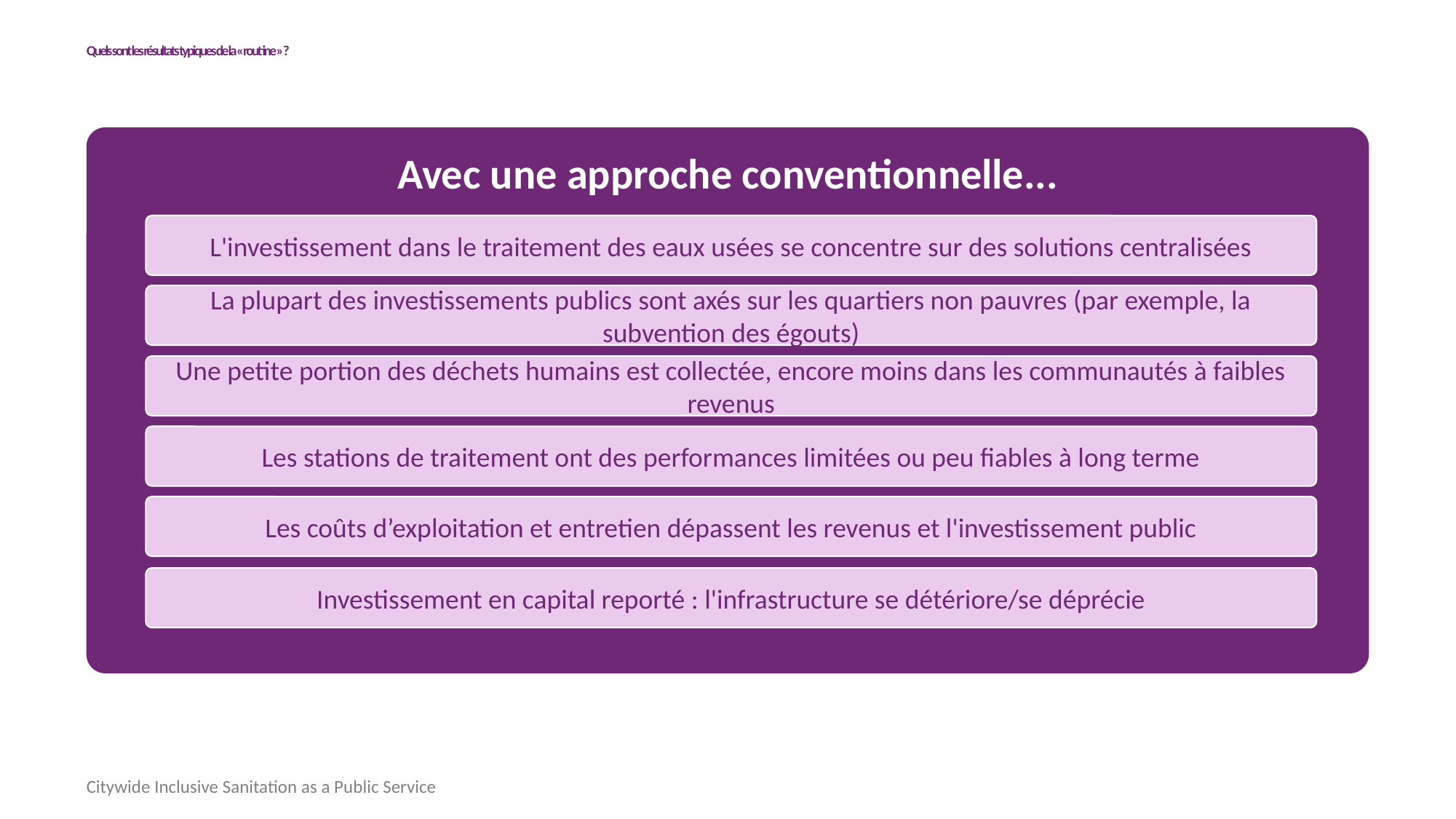

Quels sont les résultats typiques de la « routine » ?

Avec une approche conventionnelle...
L'investissement dans le traitement des eaux usées se concentre sur des solutions centralisées
La plupart des investissements publics sont axés sur les quartiers non pauvres (par exemple, la subvention des égouts)
Une petite portion des déchets humains est collectée, encore moins dans les communautés à faibles revenus
Les stations de traitement ont des performances limitées ou peu fiables à long terme
Les coûts d’exploitation et entretien dépassent les revenus et l'investissement public
Investissement en capital reporté : l'infrastructure se détériore/se déprécie